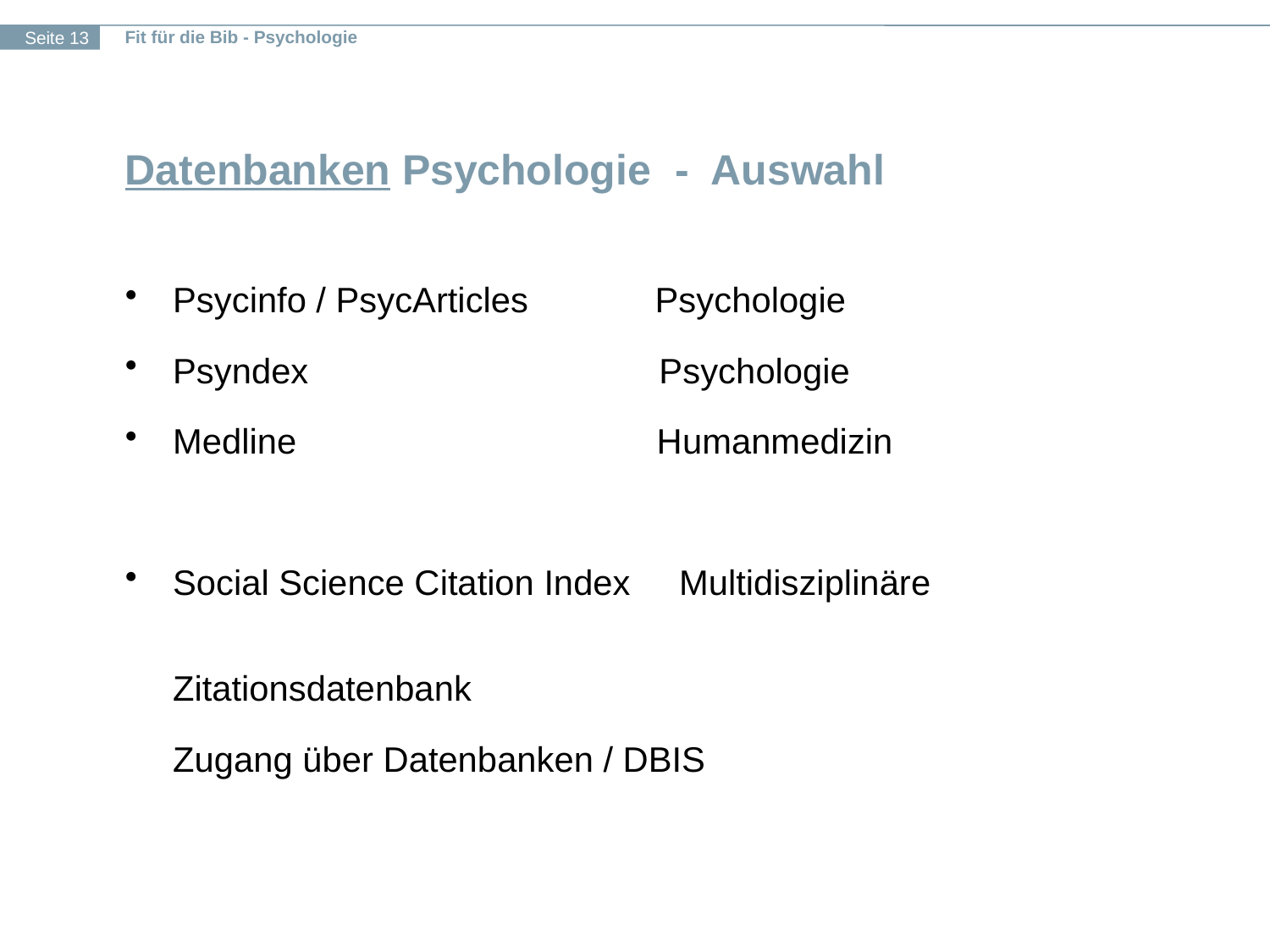

# Datenbanken Psychologie  -  Auswahl

Psycinfo / PsycArticles             Psychologie

Psyndex                                    Psychologie

Medline                                     Humanmedizin

Social Science Citation Index     Multidisziplinäre
						                       					     Zitationsdatenbank
Zugang über Datenbanken / DBIS